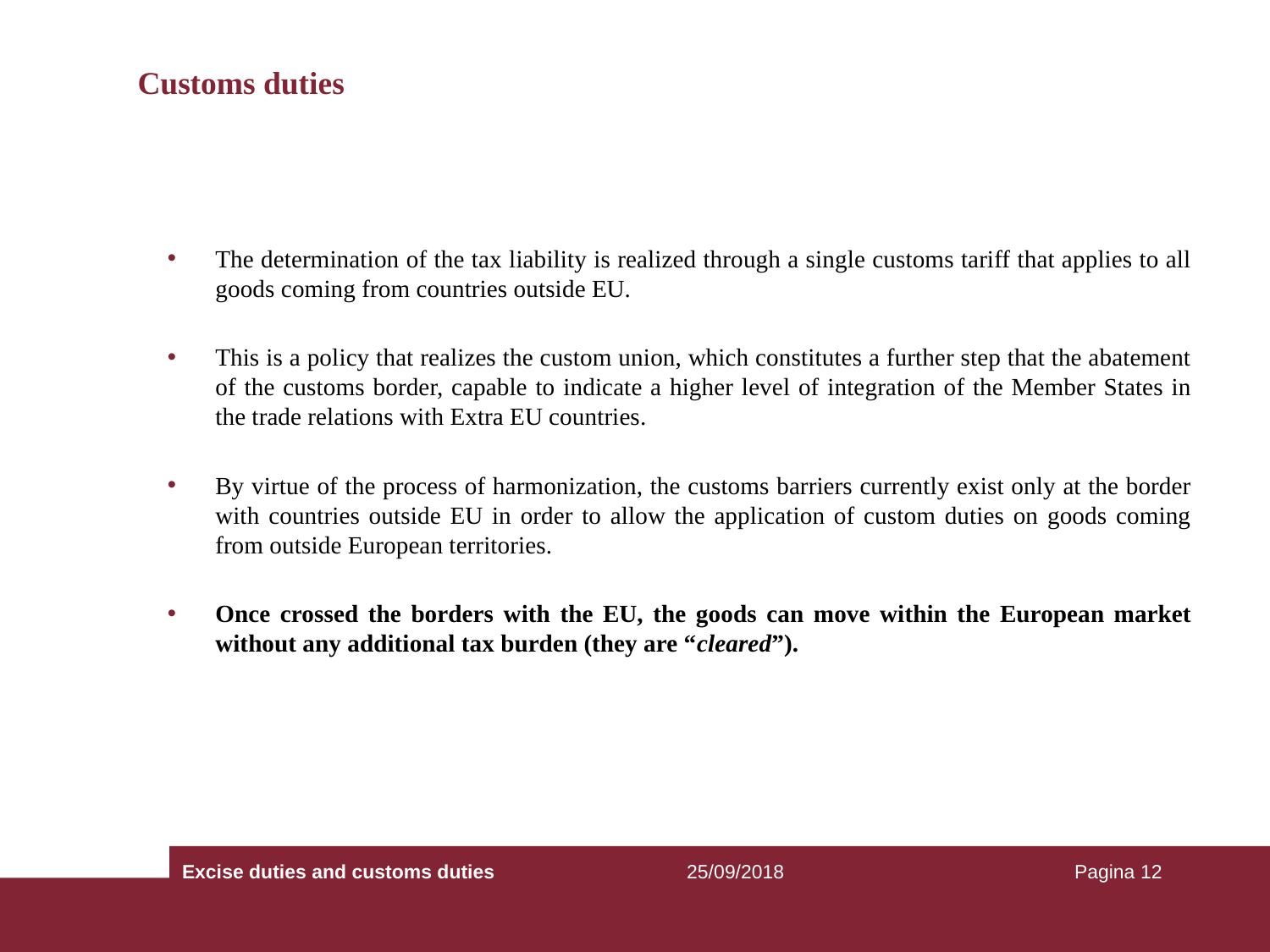

# Customs duties

The determination of the tax liability is realized through a single customs tariff that applies to all goods coming from countries outside EU.

This is a policy that realizes the custom union, which constitutes a further step that the abatement of the customs border, capable to indicate a higher level of integration of the Member States in the trade relations with Extra EU countries.

By virtue of the process of harmonization, the customs barriers currently exist only at the border with countries outside EU in order to allow the application of custom duties on goods coming from outside European territories.

Once crossed the borders with the EU, the goods can move within the European market without any additional tax burden (they are “cleared”).

Excise duties and customs duties
25/09/2018
Pagina 12